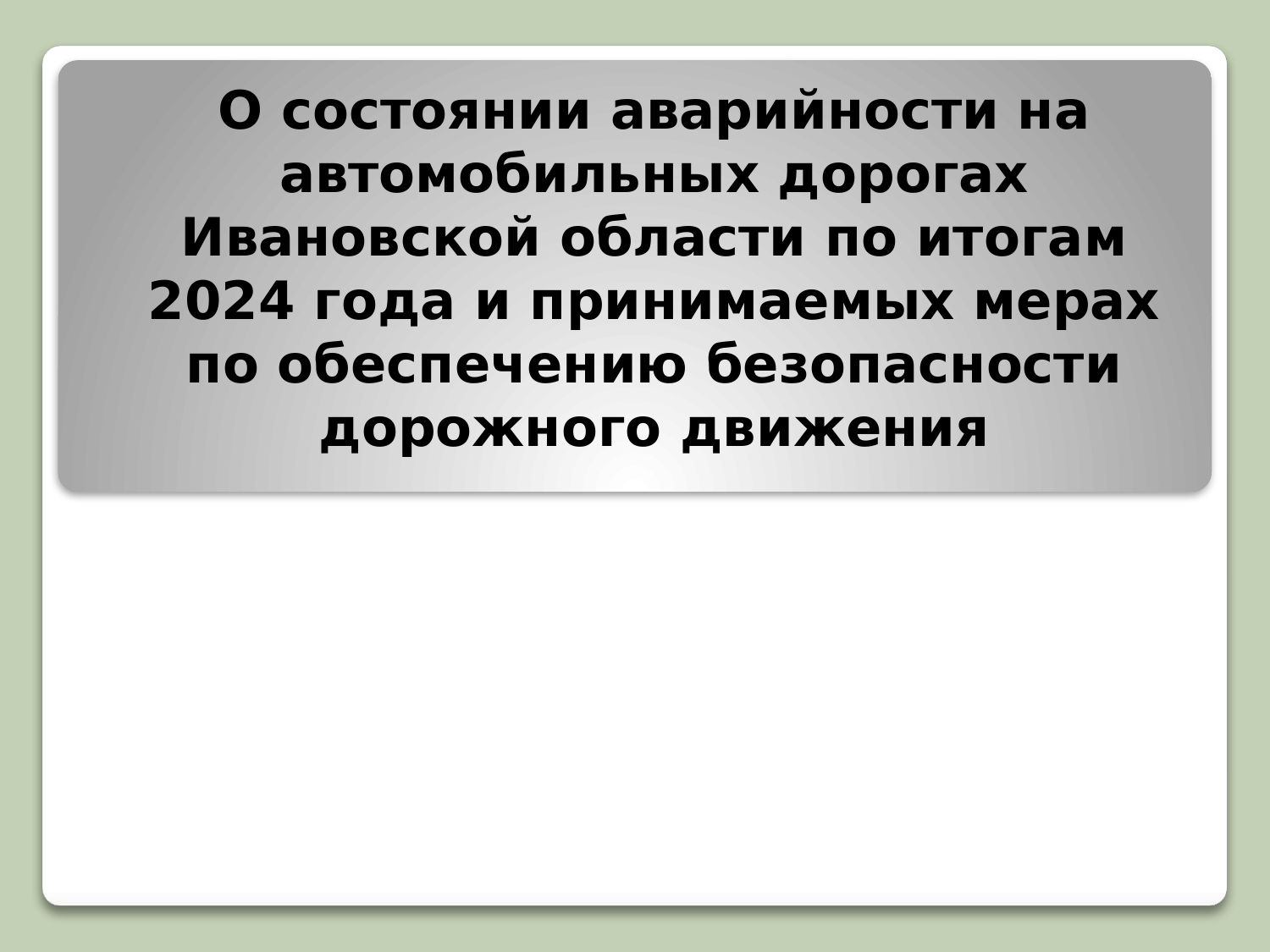

О состоянии аварийности на автомобильных дорогах Ивановской области по итогам 2024 года и принимаемых мерах по обеспечению безопасности дорожного движения